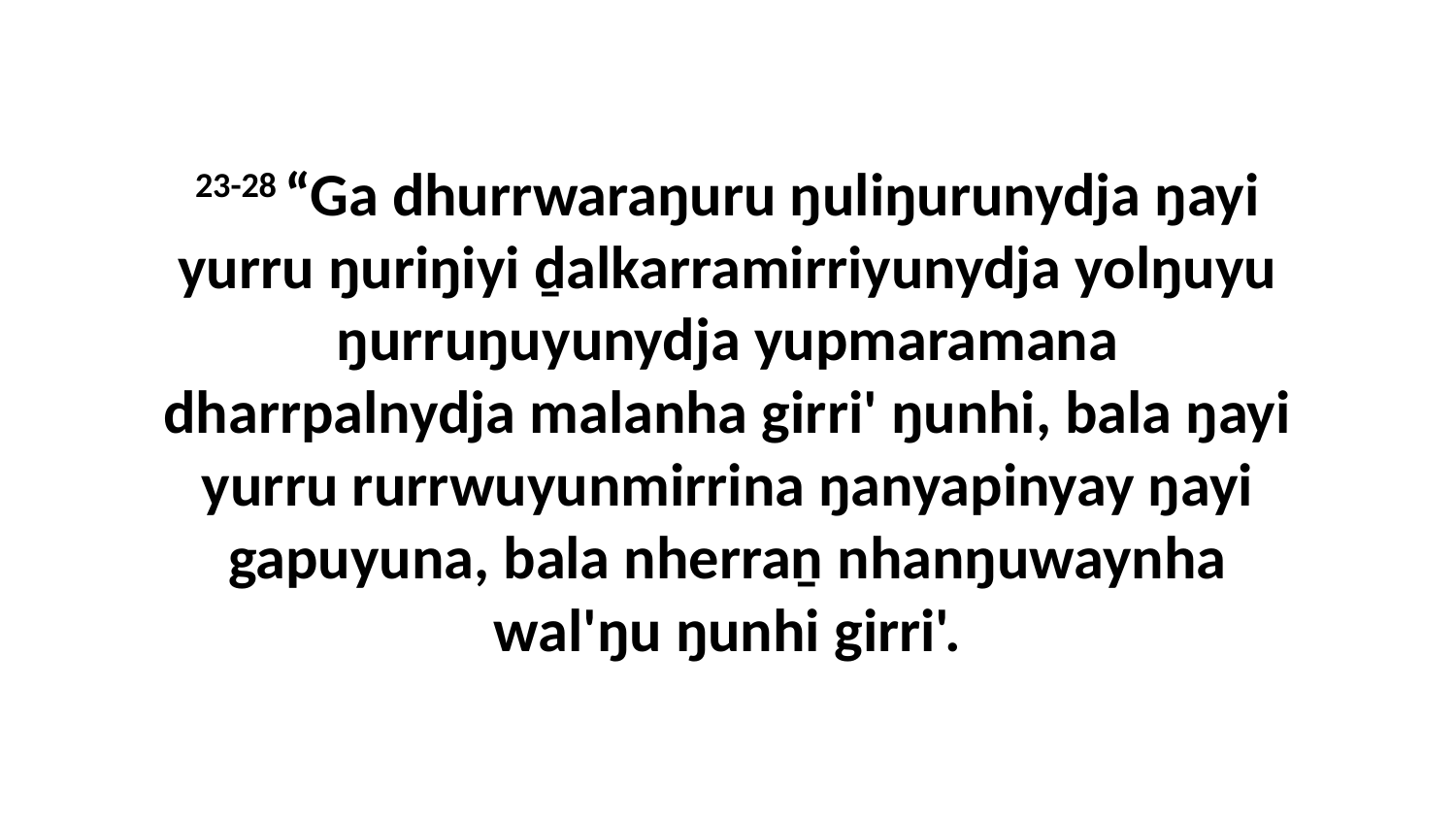

23-28 “Ga dhurrwaraŋuru ŋuliŋurunydja ŋayi yurru ŋuriŋiyi ḏalkarramirriyunydja yolŋuyu ŋurruŋuyunydja yupmaramana dharrpalnydja malanha girri' ŋunhi, bala ŋayi yurru rurrwuyunmirrina ŋanyapinyay ŋayi gapuyuna, bala nherraṉ nhanŋuwaynha wal'ŋu ŋunhi girri'.